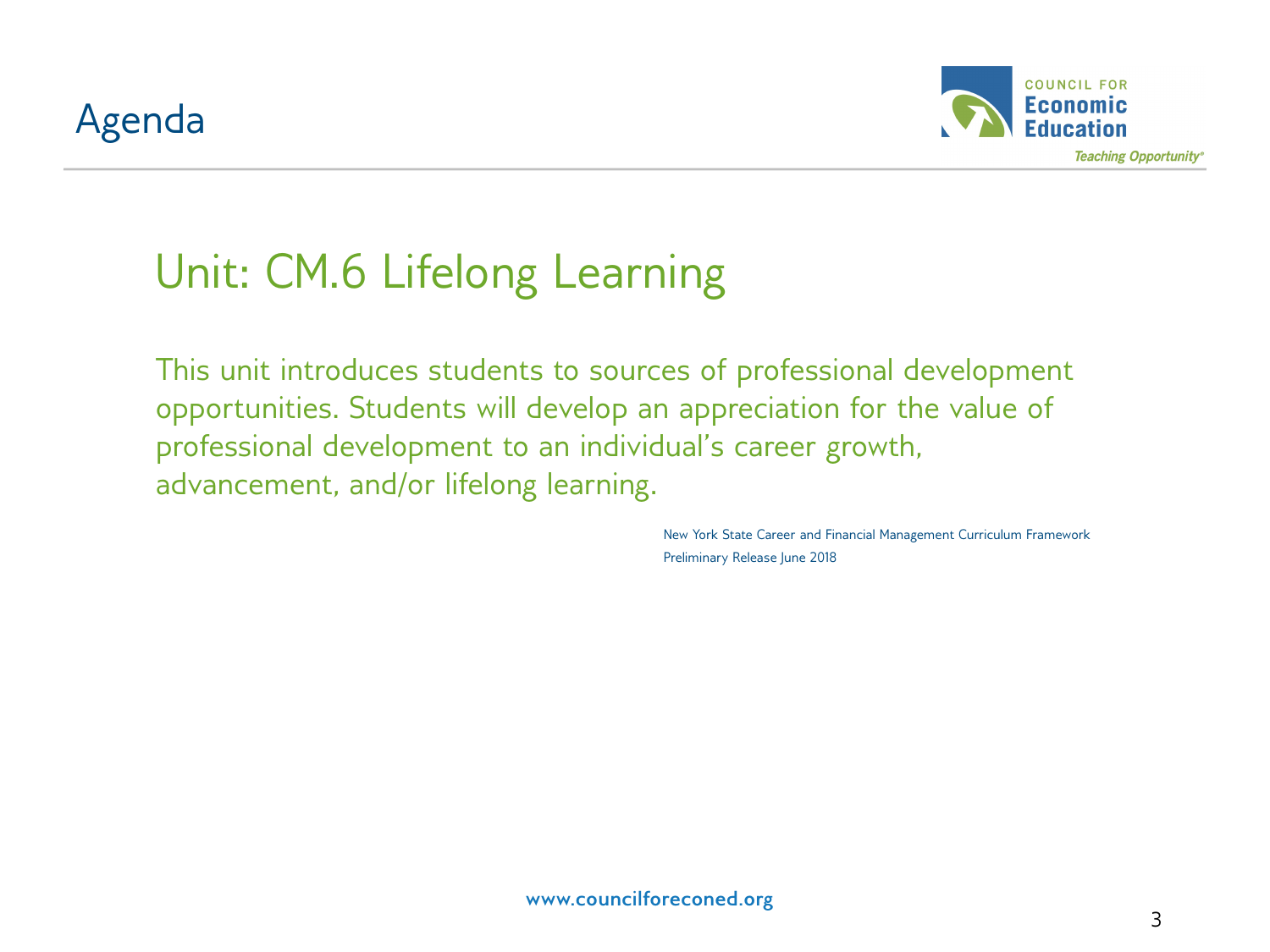

# Agenda
Unit: CM.6 Lifelong Learning

This unit introduces students to sources of professional development opportunities. Students will develop an appreciation for the value of professional development to an individual’s career growth, advancement, and/or lifelong learning.
				New York State Career and Financial Management Curriculum Framework
				Preliminary Release June 2018

www.councilforeconed.org
3